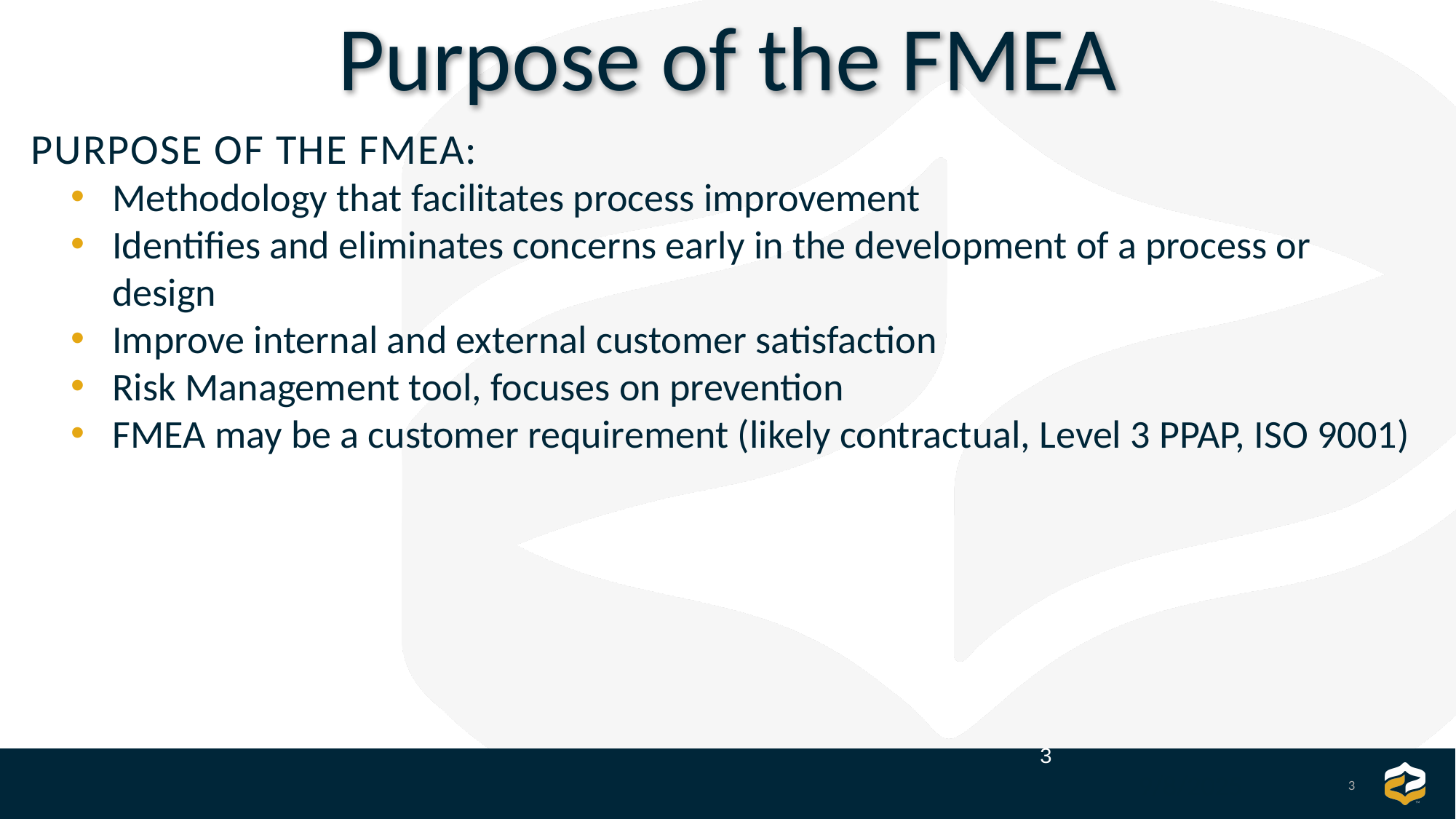

Purpose of the FMEA
Purpose of the FMEA:
Methodology that facilitates process improvement
Identifies and eliminates concerns early in the development of a process or design
Improve internal and external customer satisfaction
Risk Management tool, focuses on prevention
FMEA may be a customer requirement (likely contractual, Level 3 PPAP, ISO 9001)

3
3
9/8/2025